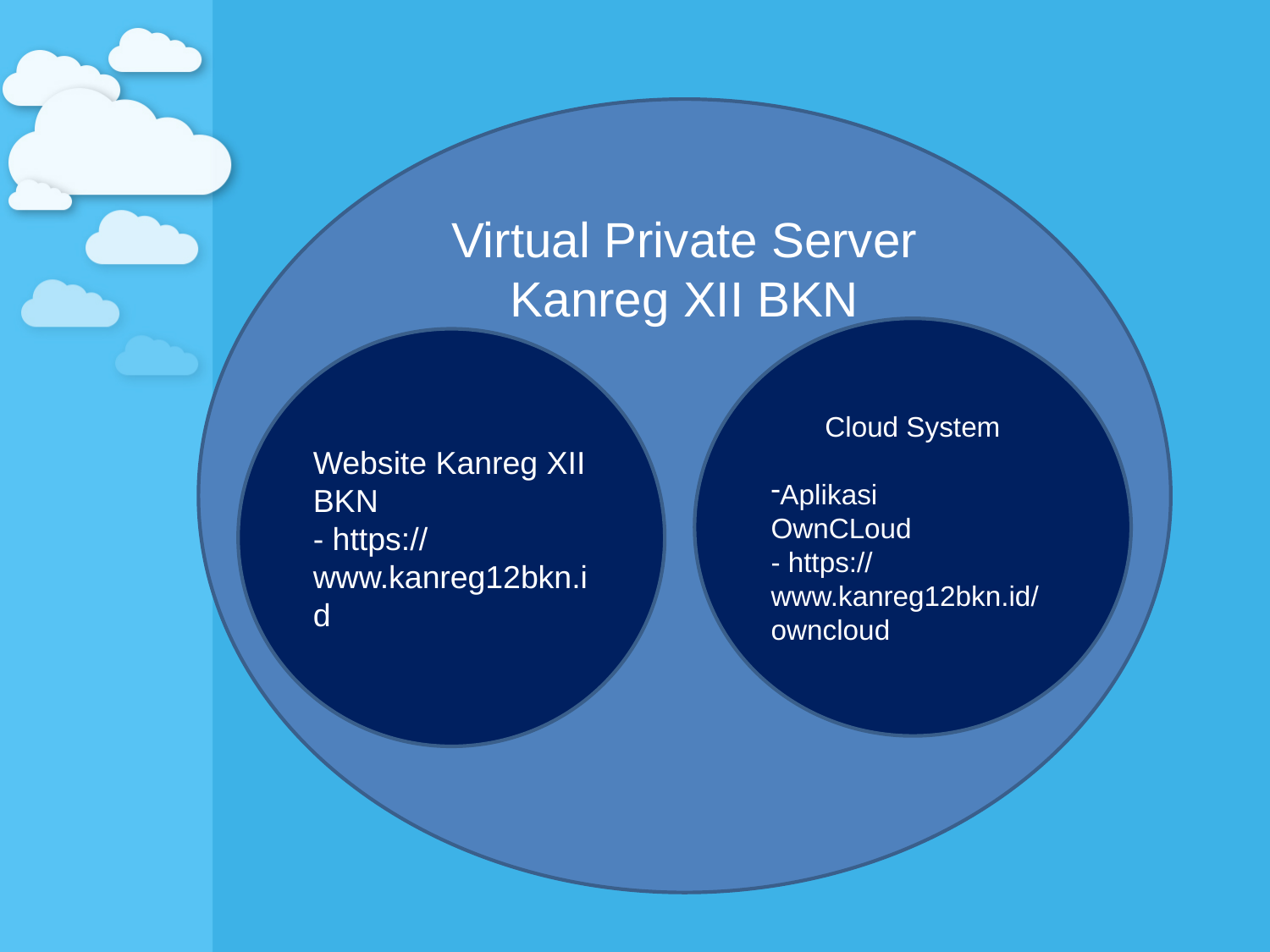

Virtual Private Server
Kanreg XII BKN

Cloud System

Aplikasi
OwnCLoud
- https://www.kanreg12bkn.id/owncloud
Website Kanreg XII BKN
- https://www.kanreg12bkn.id